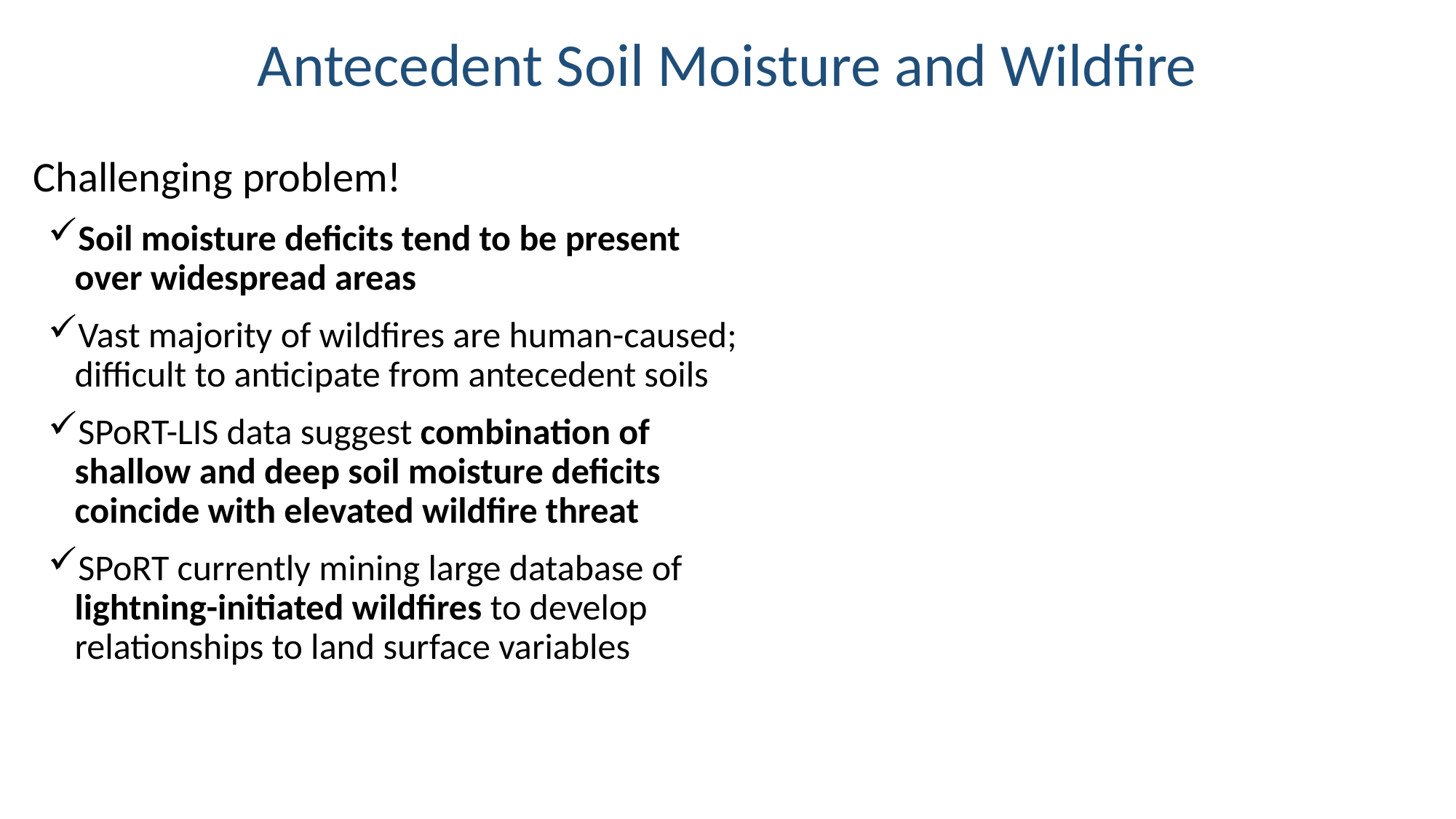

# Antecedent Soil Moisture and Wildfire
Challenging problem!
Soil moisture deficits tend to be present
over widespread areas
Vast majority of wildfires are human-caused; difficult to anticipate from antecedent soils
SPoRT-LIS data suggest combination of shallow and deep soil moisture deficits coincide with elevated wildfire threat
SPoRT currently mining large database of lightning-initiated wildfires to develop relationships to land surface variables